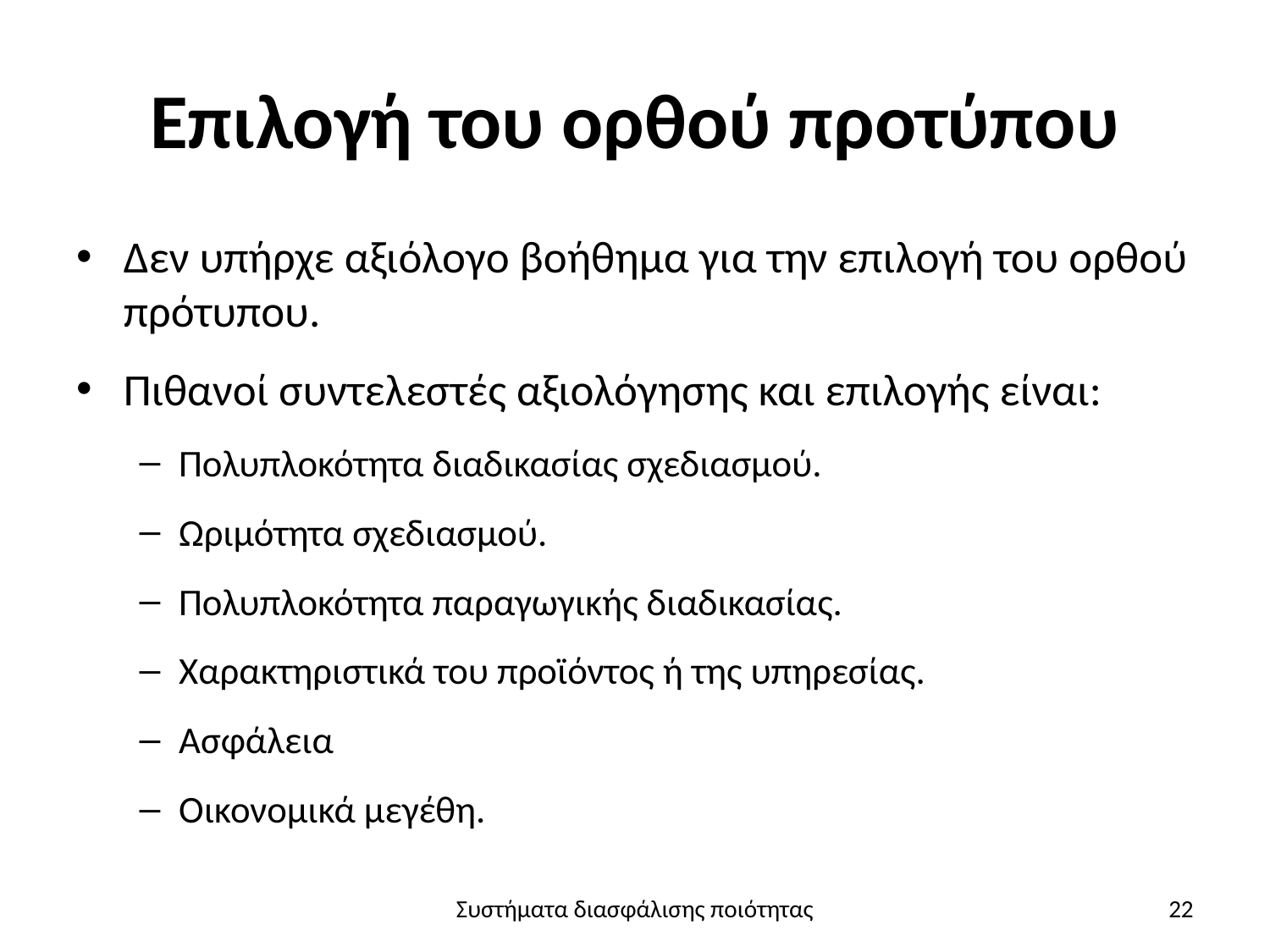

# Επιλογή του ορθού προτύπου
Δεν υπήρχε αξιόλογο βοήθημα για την επιλογή του ορθού πρότυπου.
Πιθανοί συντελεστές αξιολόγησης και επιλογής είναι:
Πολυπλοκότητα διαδικασίας σχεδιασμού.
Ωριμότητα σχεδιασμού.
Πολυπλοκότητα παραγωγικής διαδικασίας.
Χαρακτηριστικά του προϊόντος ή της υπηρεσίας.
Ασφάλεια
Οικονομικά μεγέθη.
Συστήματα διασφάλισης ποιότητας
22